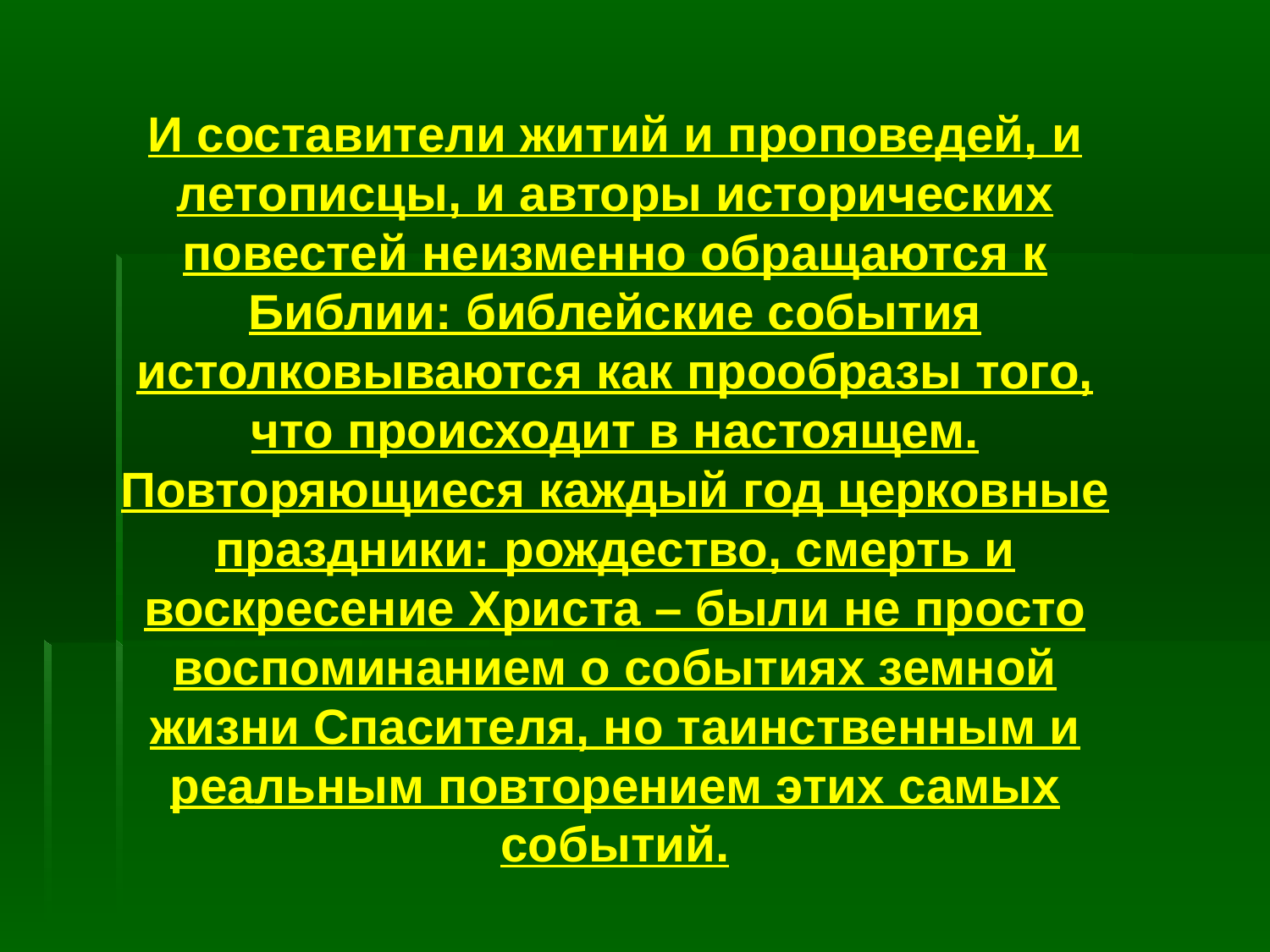

И составители житий и проповедей, и летописцы, и авторы исторических повестей неизменно обращаются к Библии: библейские события истолковываются как прообразы того, что происходит в настоящем. Повторяющиеся каждый год церковные праздники: рождество, смерть и воскресение Христа – были не просто воспоминанием о событиях земной жизни Спасителя, но таинственным и реальным повторением этих самых событий.